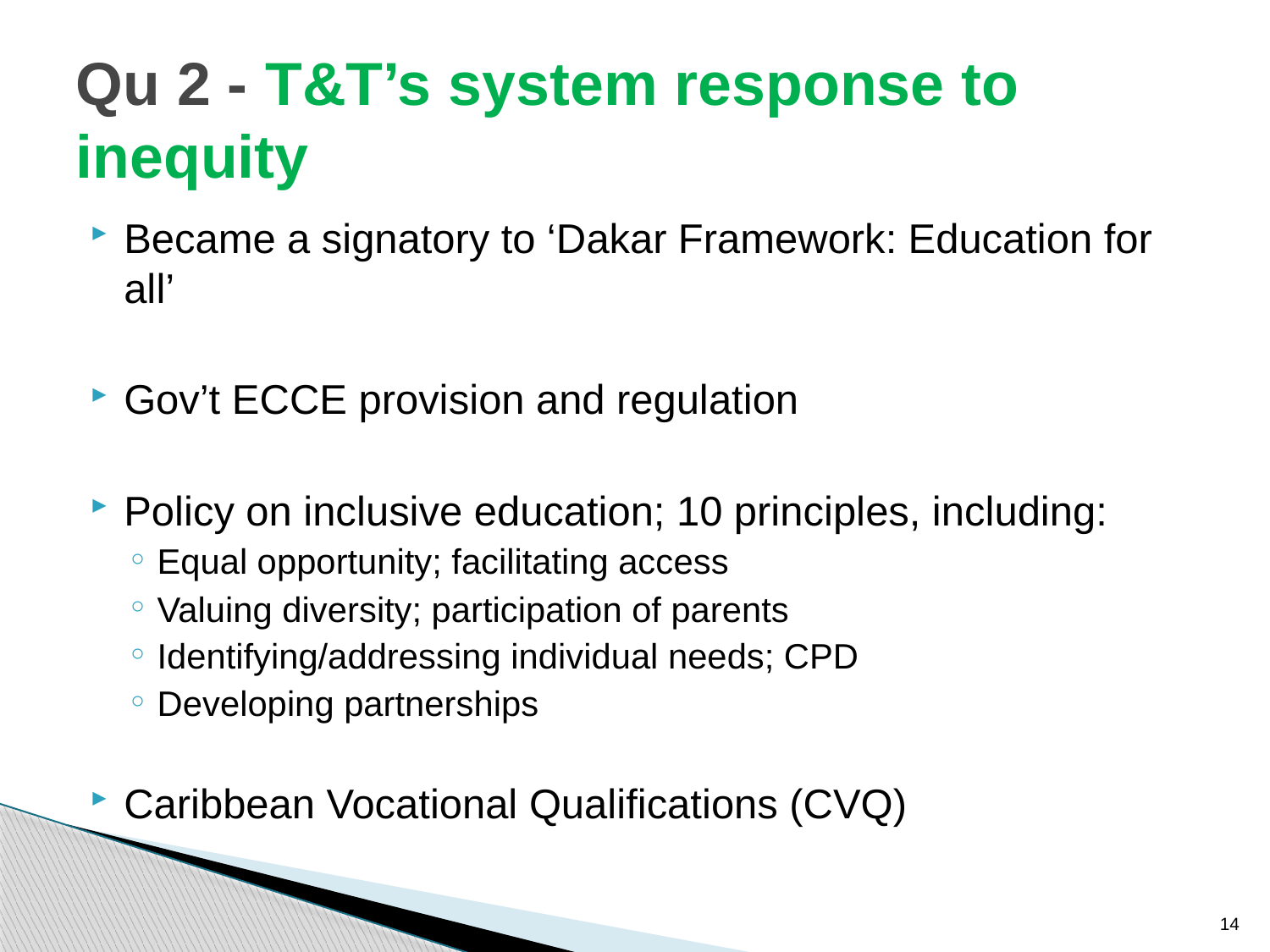

# Qu 2 - T&T’s system response to inequity
Became a signatory to ‘Dakar Framework: Education for all’

Gov’t ECCE provision and regulation

Policy on inclusive education; 10 principles, including:
Equal opportunity; facilitating access
Valuing diversity; participation of parents
Identifying/addressing individual needs; CPD
Developing partnerships

Caribbean Vocational Qualifications (CVQ)
14